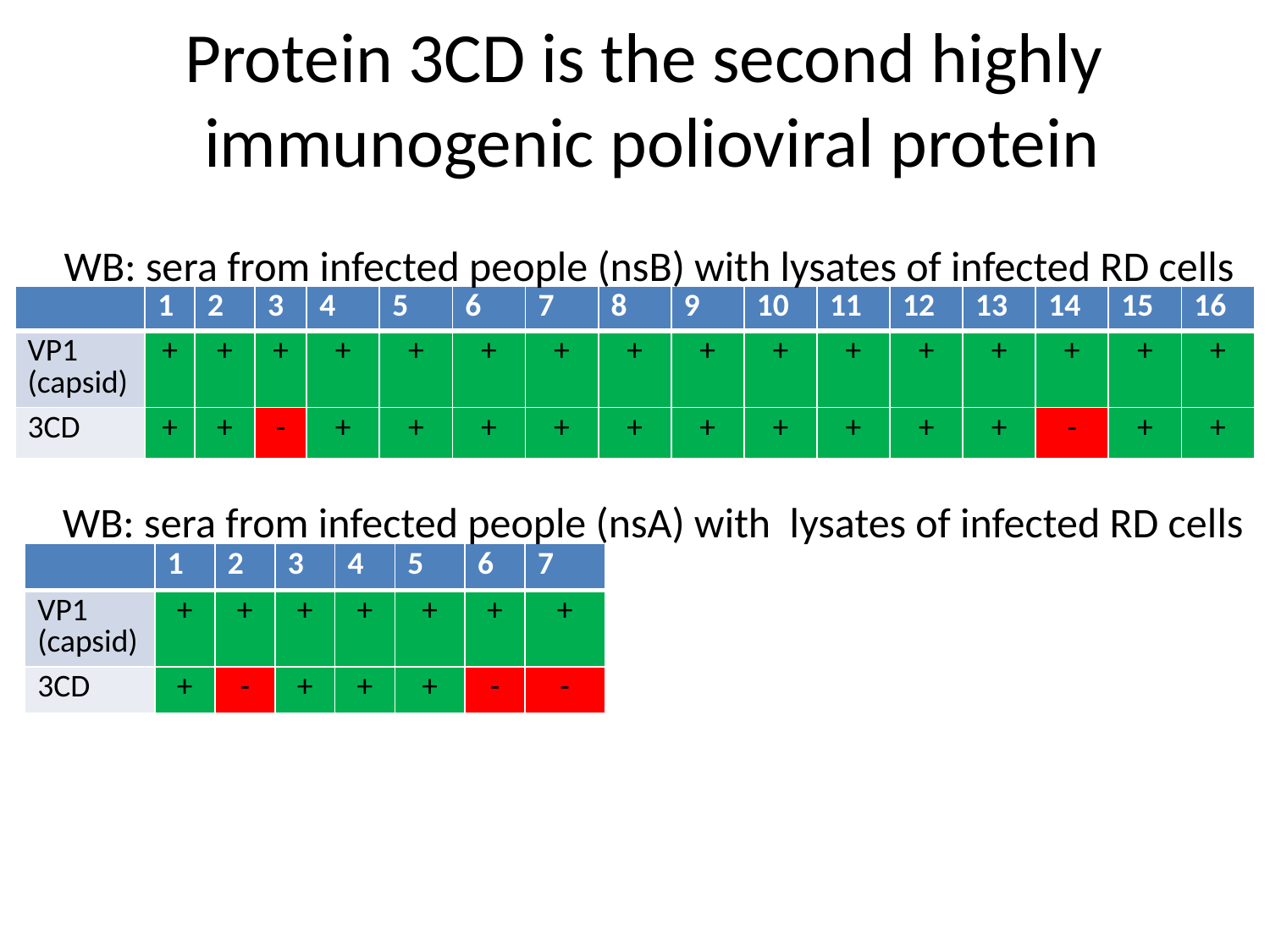

Protein 3CD is the second highly  immunogenic polioviral protein
WB: sera from infected people (nsB) with lysates of infected RD cells
|  | 1 | 2 | 3 | 4 | 5 | 6 | 7 | 8 | 9 | 10 | 11 | 12 | 13 | 14 | 15 | 16 |
| --- | --- | --- | --- | --- | --- | --- | --- | --- | --- | --- | --- | --- | --- | --- | --- | --- |
| VP1 (capsid) | + | + | + | + | + | + | + | + | + | + | + | + | + | + | + | + |
| 3CD | + | + | - | + | + | + | + | + | + | + | + | + | + | - | + | + |
WB: sera from infected people (nsA) with  lysates of infected RD cells
|  | 1 | 2 | 3 | 4 | 5 | 6 | 7 |
| --- | --- | --- | --- | --- | --- | --- | --- |
| VP1 (capsid) | + | + | + | + | + | + | + |
| 3CD | + | - | + | + | + | - | - |